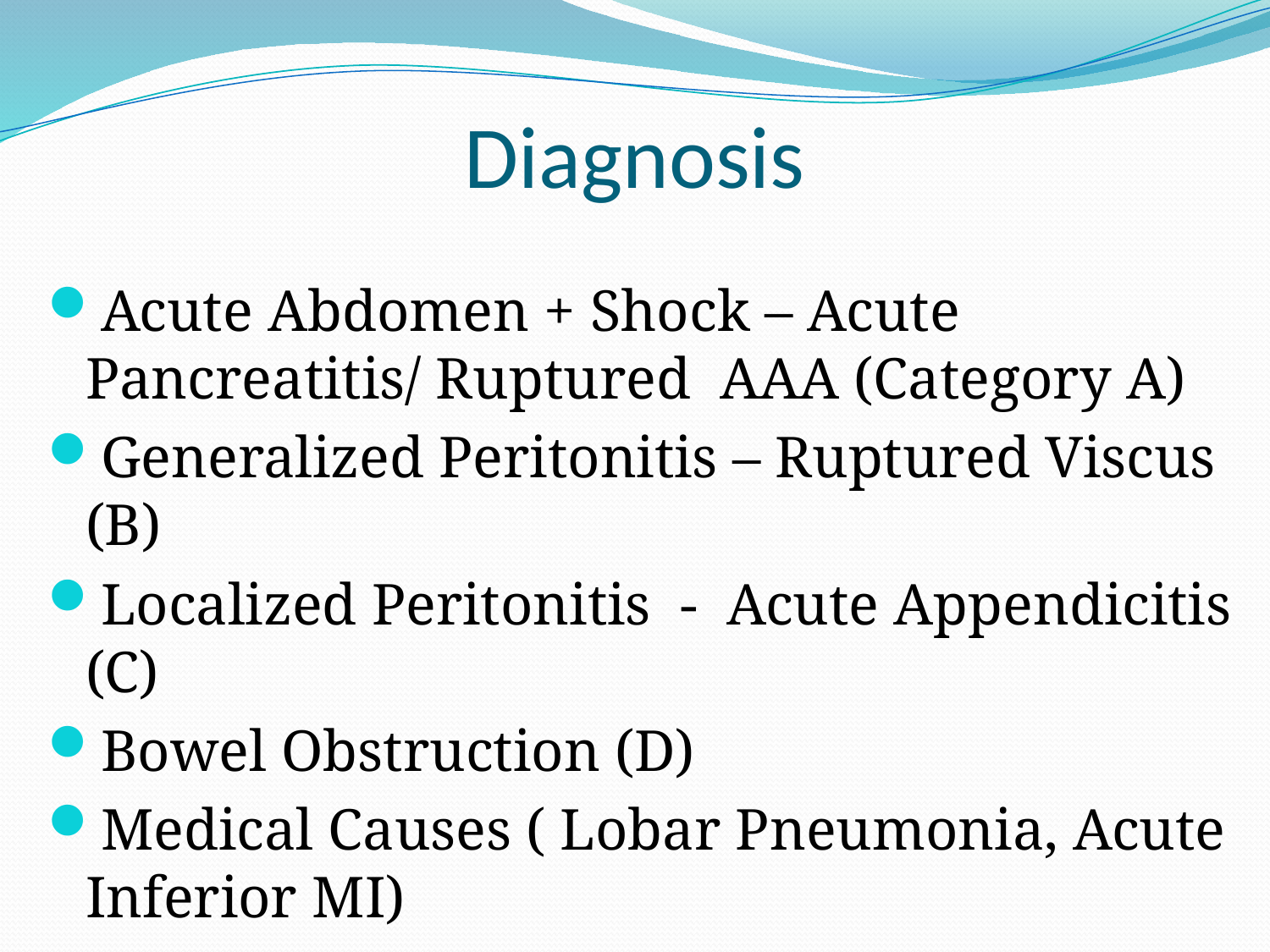

# Diagnosis
Acute Abdomen + Shock – Acute Pancreatitis/ Ruptured  AAA (Category A)
Generalized Peritonitis – Ruptured Viscus (B)
Localized Peritonitis  -  Acute Appendicitis (C)
Bowel Obstruction (D)
Medical Causes ( Lobar Pneumonia, Acute  Inferior MI)